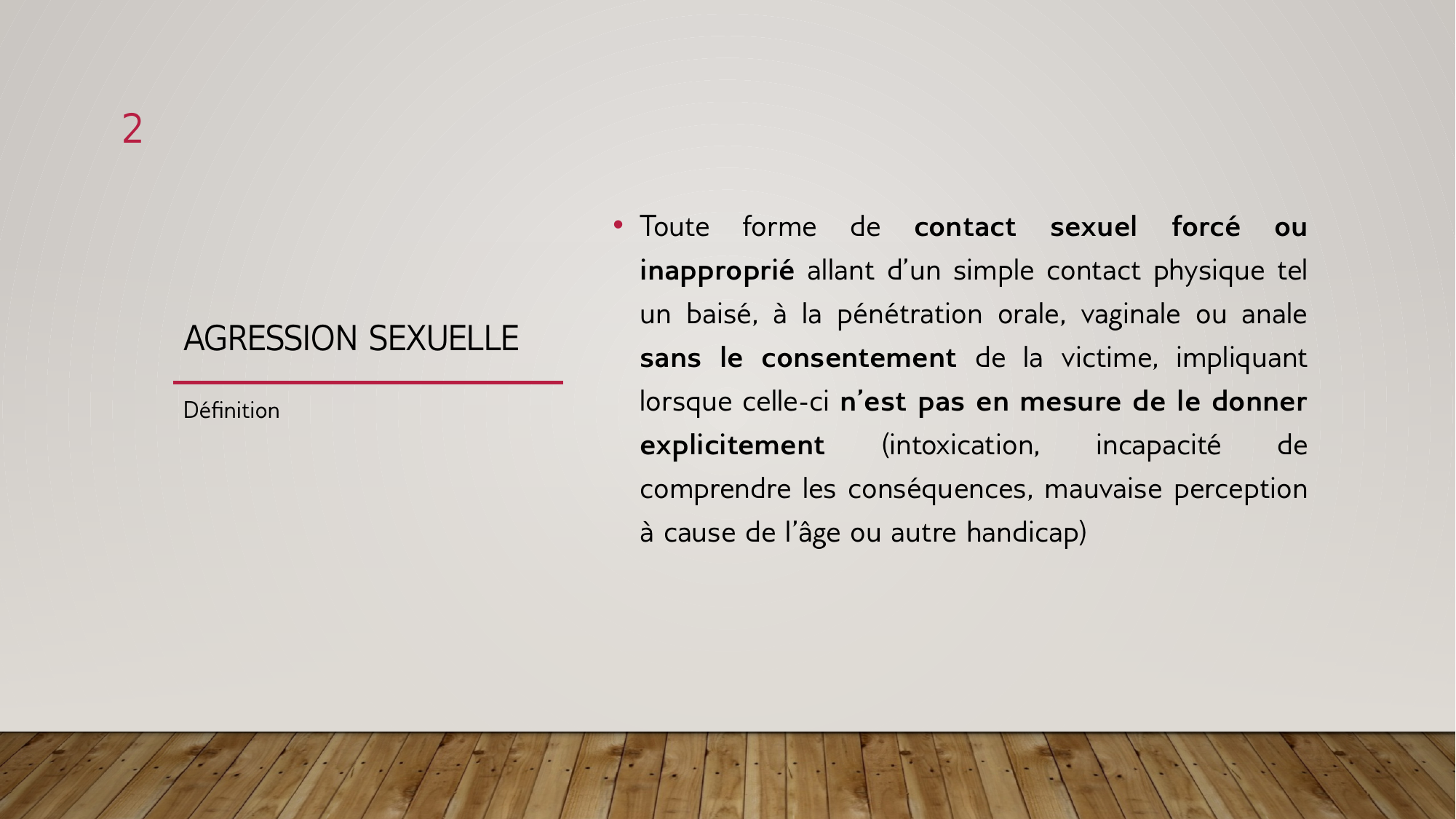

2
# Agression sexuelle
Toute forme de contact sexuel forcé ou inapproprié allant d’un simple contact physique tel un baisé, à la pénétration orale, vaginale ou anale sans le consentement de la victime, impliquant lorsque celle-ci n’est pas en mesure de le donner explicitement (intoxication, incapacité de comprendre les conséquences, mauvaise perception à cause de l’âge ou autre handicap)
Définition